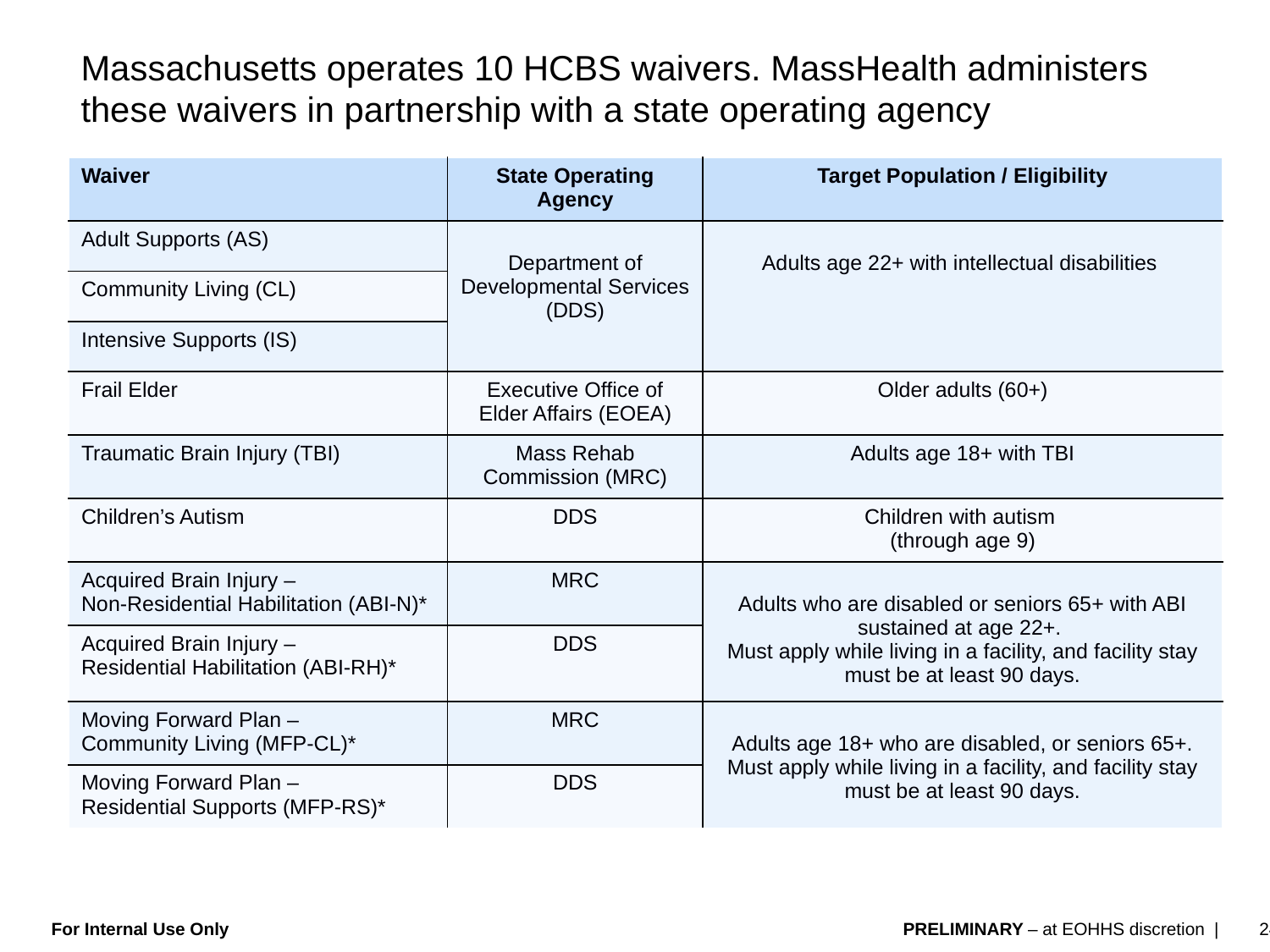

Massachusetts operates 10 HCBS waivers. MassHealth administers these waivers in partnership with a state operating agency
| Waiver | State Operating Agency | Target Population / Eligibility |
| --- | --- | --- |
| Adult Supports (AS) | Department of Developmental Services (DDS) | Adults age 22+ with intellectual disabilities |
| Community Living (CL) |  |  |
| Intensive Supports (IS) |  |  |
| Frail Elder | Executive Office of Elder Affairs (EOEA) | Older adults (60+) |
| Traumatic Brain Injury (TBI) | Mass Rehab Commission (MRC) | Adults age 18+ with TBI |
| Children’s Autism | DDS | Children with autism (through age 9) |
| Acquired Brain Injury – Non-Residential Habilitation (ABI-N)\* | MRC | Adults who are disabled or seniors 65+ with ABI sustained at age 22+. Must apply while living in a facility, and facility stay must be at least 90 days. |
| Acquired Brain Injury – Residential Habilitation (ABI-RH)\* | DDS |  |
| Moving Forward Plan – Community Living (MFP-CL)\* | MRC | Adults age 18+ who are disabled, or seniors 65+. Must apply while living in a facility, and facility stay must be at least 90 days. |
| Moving Forward Plan – Residential Supports (MFP-RS)\* | DDS |  |